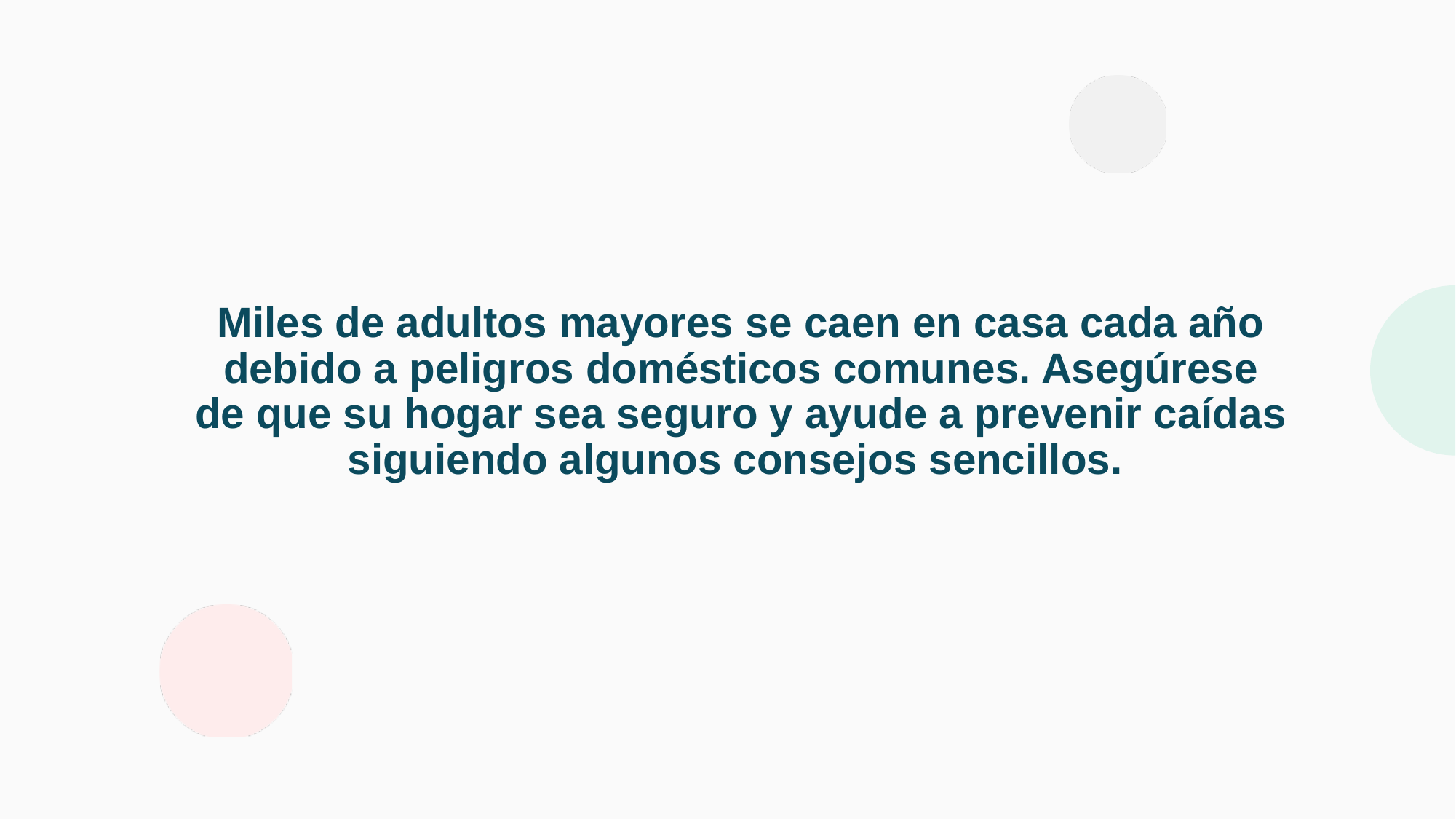

Miles de adultos mayores se caen en casa cada año debido a peligros domésticos comunes. Asegúrese de que su hogar sea seguro y ayude a prevenir caídas siguiendo algunos consejos sencillos.